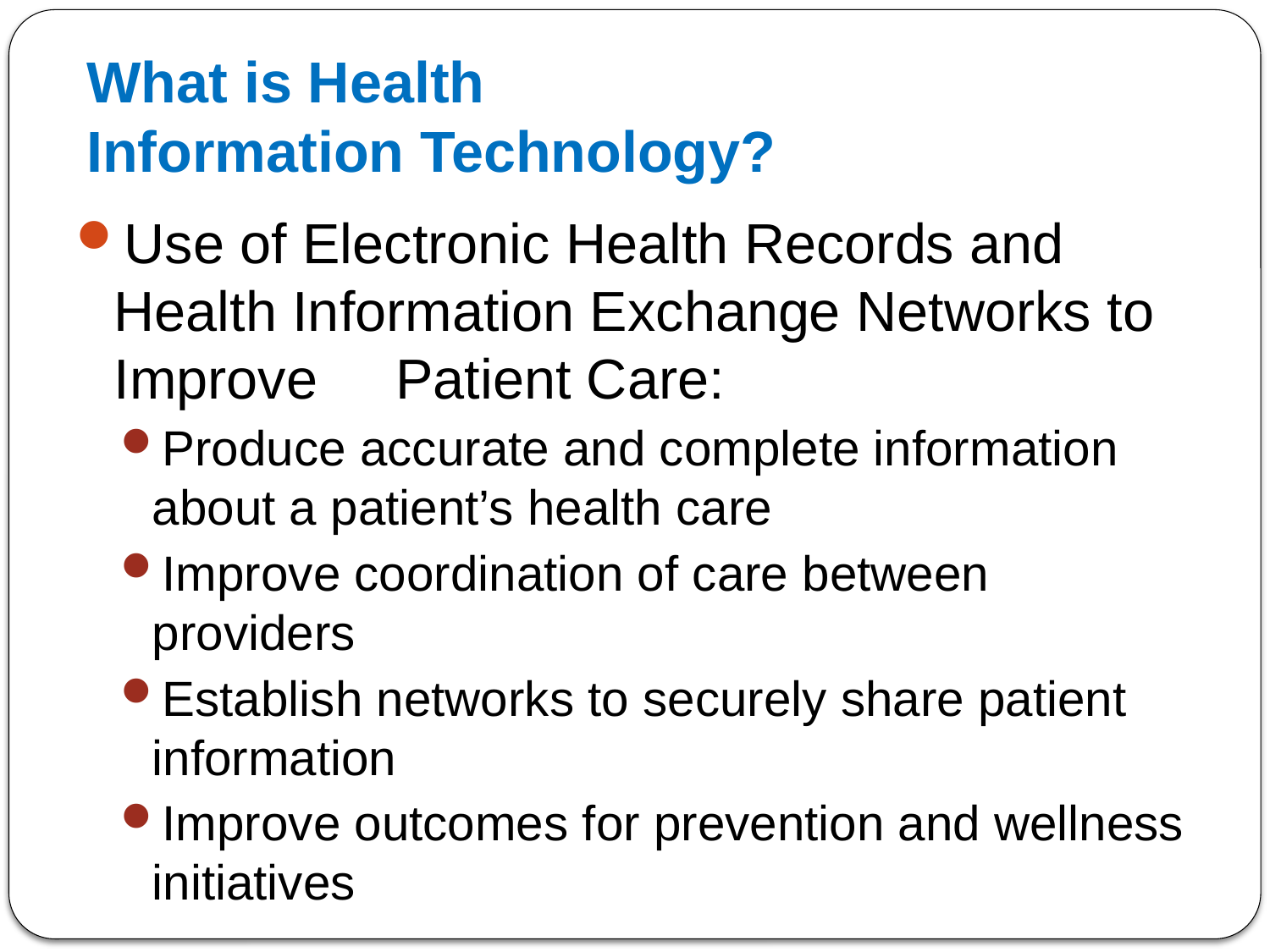

# What is Health Information Technology?
Use of Electronic Health Records and Health Information Exchange Networks to Improve     Patient Care:
Produce accurate and complete information about a patient’s health care
Improve coordination of care between providers
Establish networks to securely share patient information
Improve outcomes for prevention and wellness initiatives